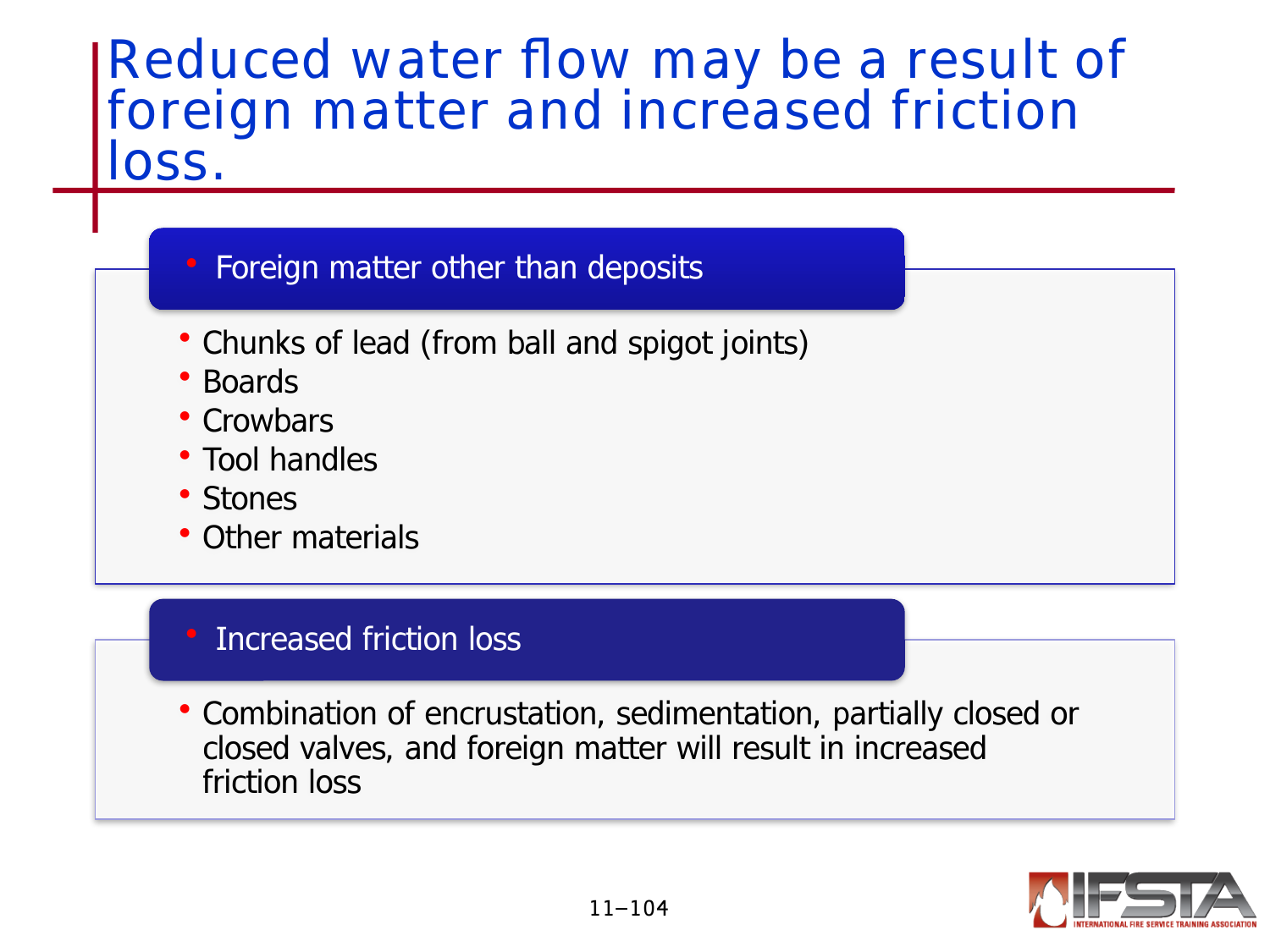

# Reduced water flow may be a result of foreign matter and increased friction loss.
Chunks of lead (from ball and spigot joints)
Boards
Crowbars
Tool handles
Stones
Other materials
Foreign matter other than deposits
Combination of encrustation, sedimentation, partially closed or closed valves, and foreign matter will result in increased friction loss
Increased friction loss
11–104